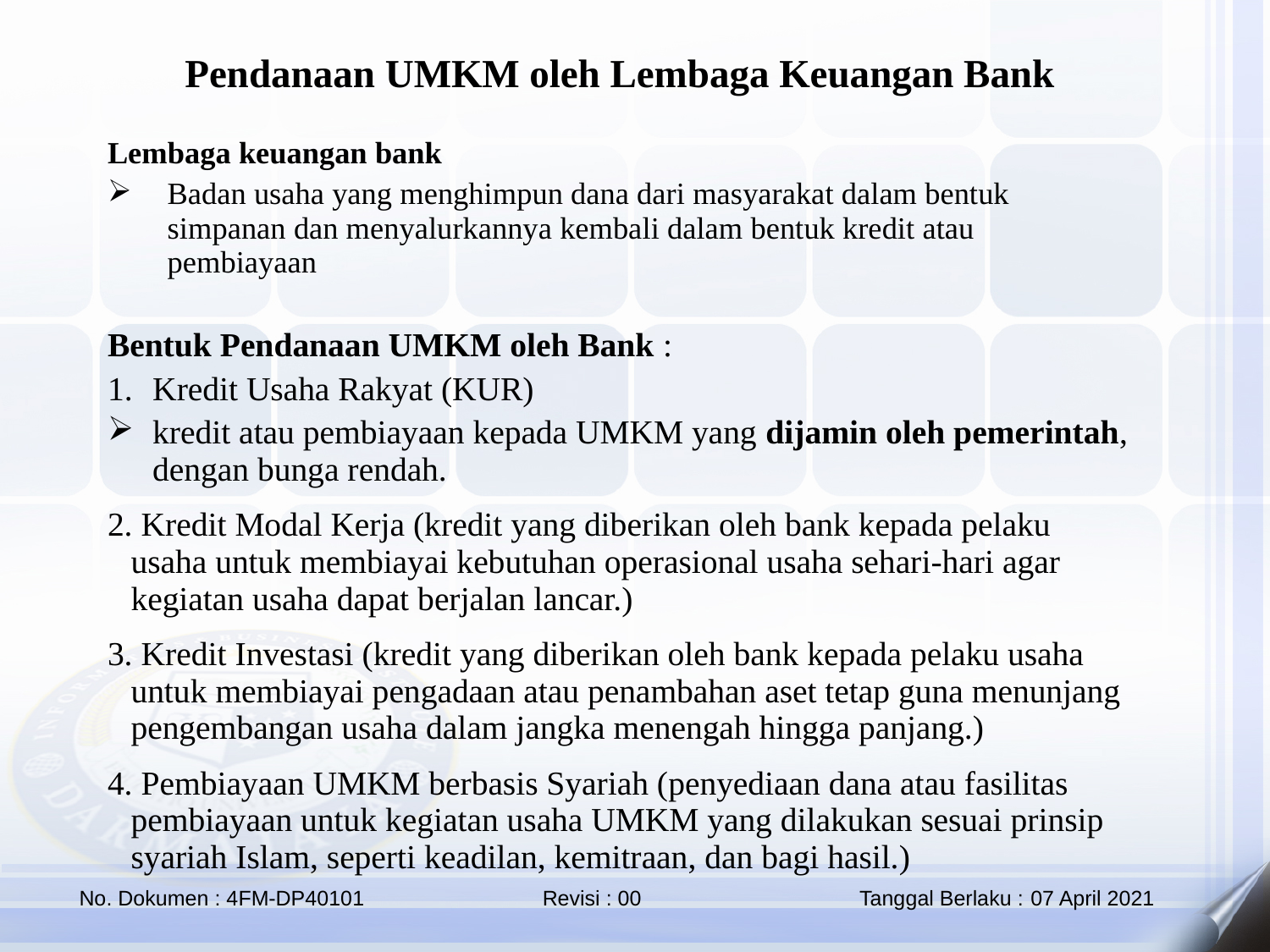

Pendanaan UMKM oleh Lembaga Keuangan Bank

Lembaga keuangan bank
Badan usaha yang menghimpun dana dari masyarakat dalam bentuk simpanan dan menyalurkannya kembali dalam bentuk kredit atau pembiayaan

Bentuk Pendanaan UMKM oleh Bank :
Kredit Usaha Rakyat (KUR)
kredit atau pembiayaan kepada UMKM yang dijamin oleh pemerintah, dengan bunga rendah.

2. Kredit Modal Kerja (kredit yang diberikan oleh bank kepada pelaku usaha untuk membiayai kebutuhan operasional usaha sehari-hari agar kegiatan usaha dapat berjalan lancar.)

3. Kredit Investasi (kredit yang diberikan oleh bank kepada pelaku usaha untuk membiayai pengadaan atau penambahan aset tetap guna menunjang pengembangan usaha dalam jangka menengah hingga panjang.)

4. Pembiayaan UMKM berbasis Syariah (penyediaan dana atau fasilitas pembiayaan untuk kegiatan usaha UMKM yang dilakukan sesuai prinsip syariah Islam, seperti keadilan, kemitraan, dan bagi hasil.)